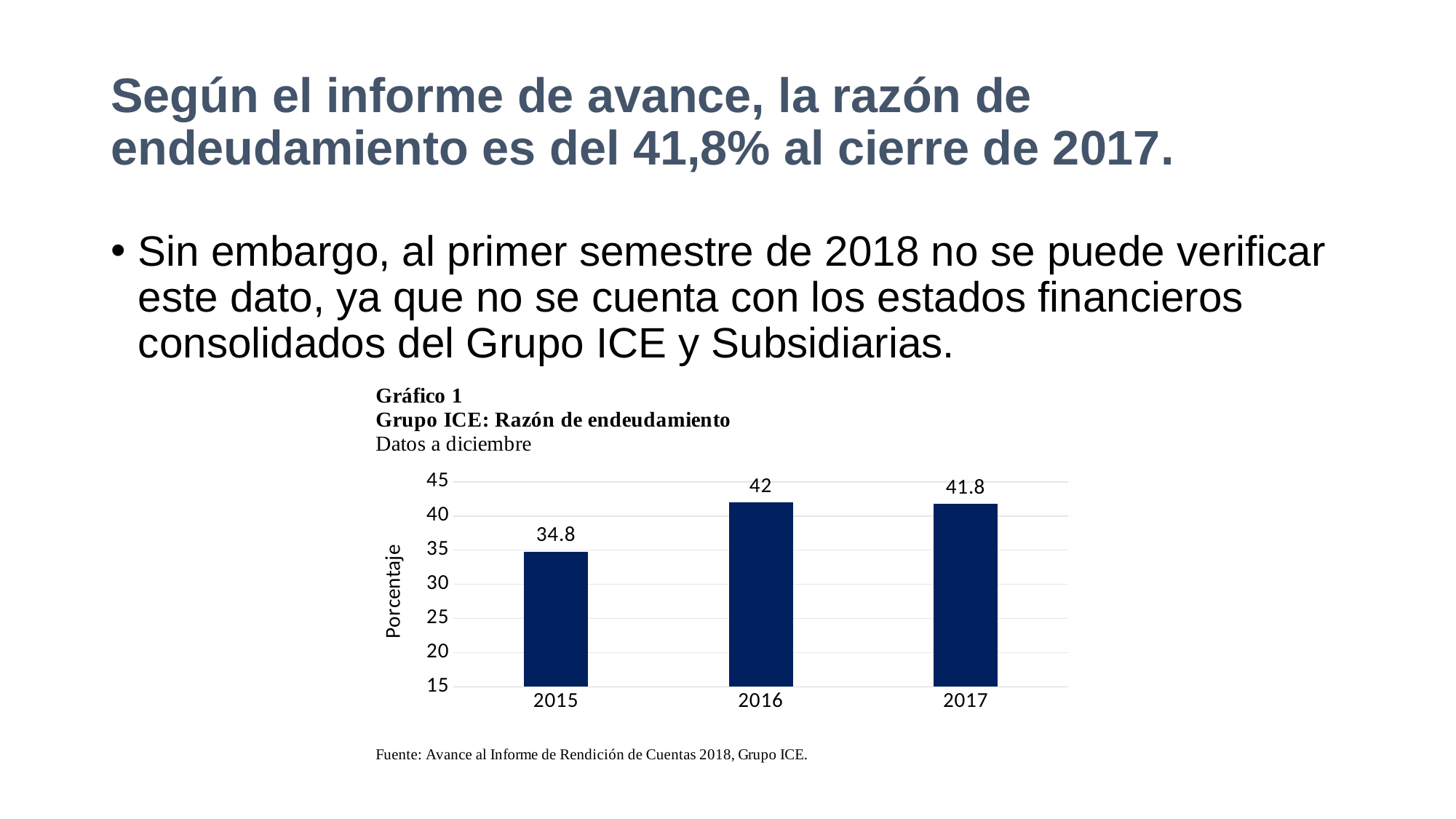

# Según el informe de avance, la razón de endeudamiento es del 41,8% al cierre de 2017.
Sin embargo, al primer semestre de 2018 no se puede verificar este dato, ya que no se cuenta con los estados financieros consolidados del Grupo ICE y Subsidiarias.

### Chart

| Category | Razón de la deuda |
|---|---|
| 2015 | 34.8 |
| 2016 | 42.0 |
| 2017 | 41.8 |